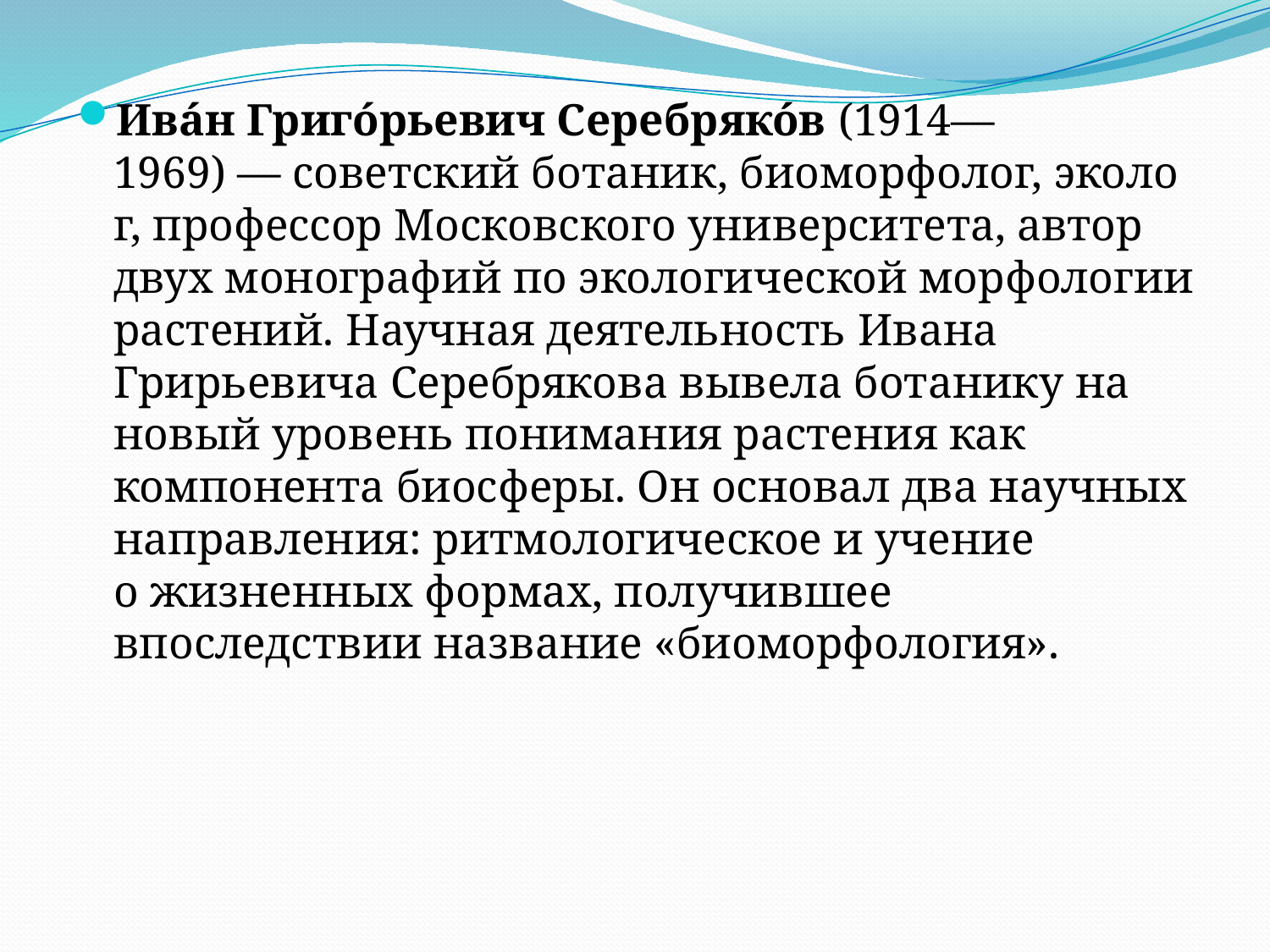

Ива́н Григо́рьевич Серебряко́в (1914—1969) — советский ботаник, биоморфолог, эколог, профессор Московского университета, автор двух монографий по экологической морфологии растений. Научная деятельность Ивана Грирьевича Серебрякова вывела ботанику на новый уровень понимания растения как компонента биосферы. Он основал два научных направления: ритмологическое и учение о жизненных формах, получившее впоследствии название «биоморфология».